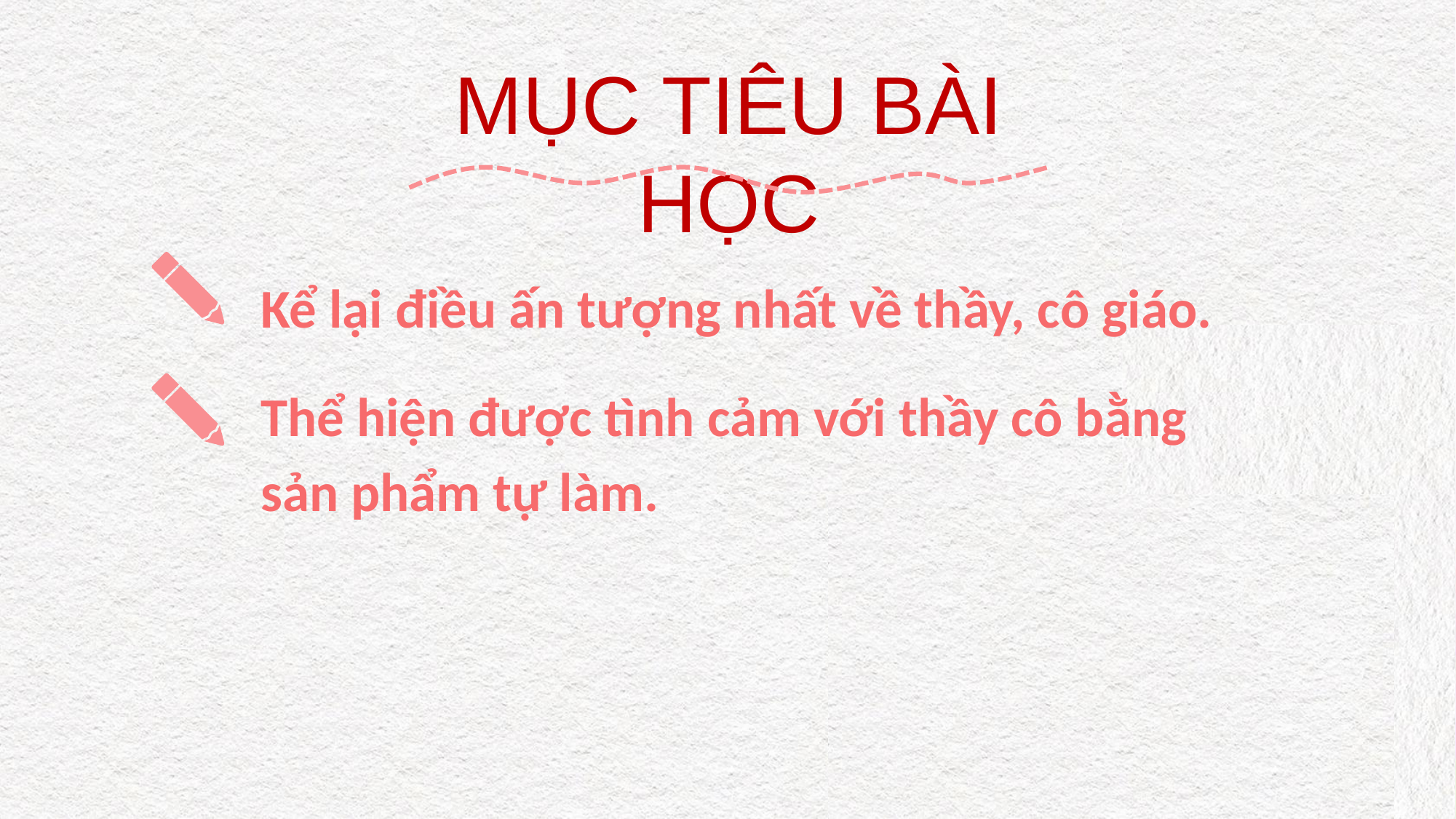

MỤC TIÊU BÀI HỌC

Kể lại điều ấn tượng nhất về thầy, cô giáo.
Thể hiện được tình cảm với thầy cô bằng sản phẩm tự làm.